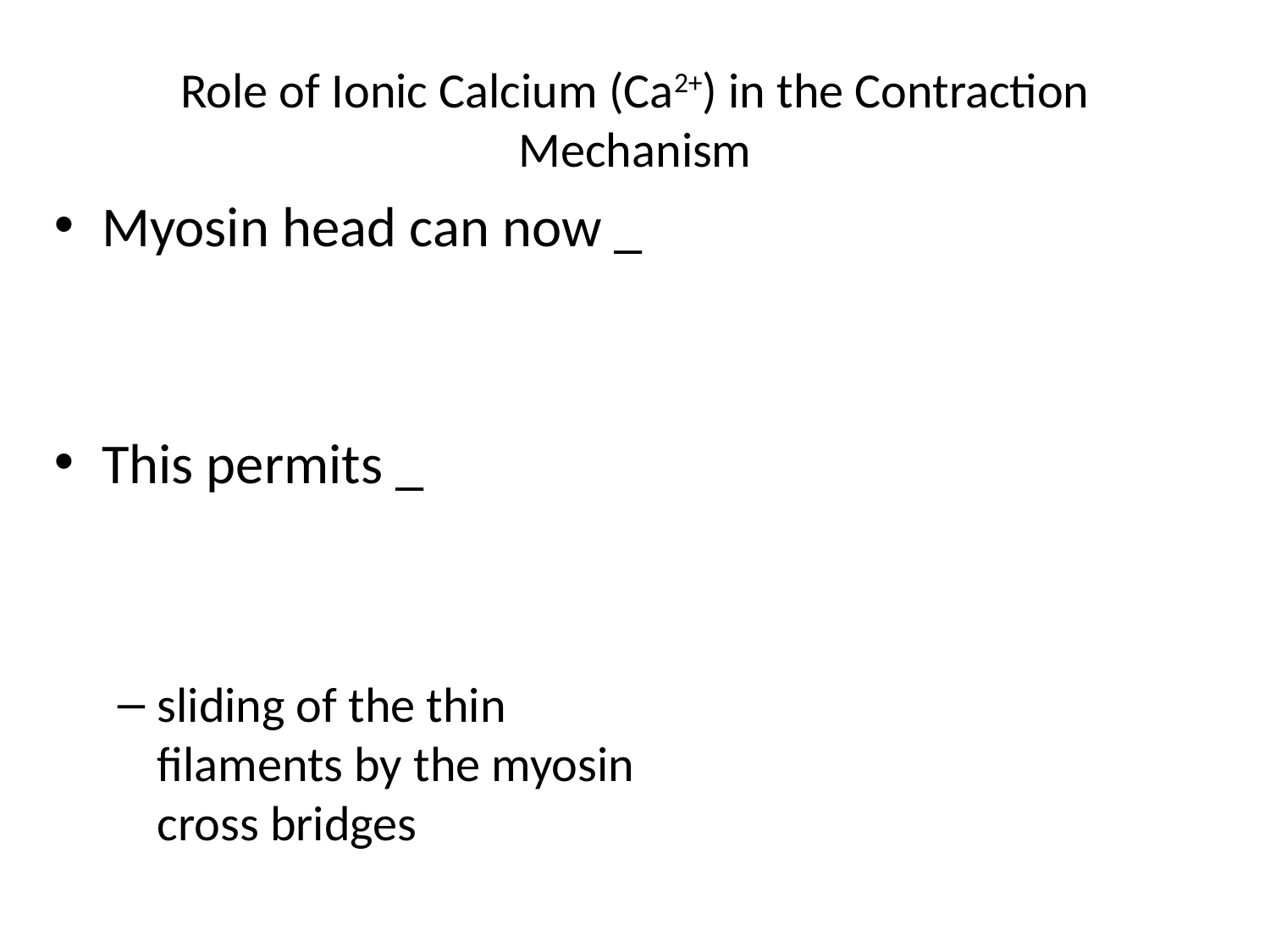

# Role of Ionic Calcium (Ca2+) in the Contraction Mechanism
Myosin head can now _

This permits _

sliding of the thin filaments by the myosin cross bridges